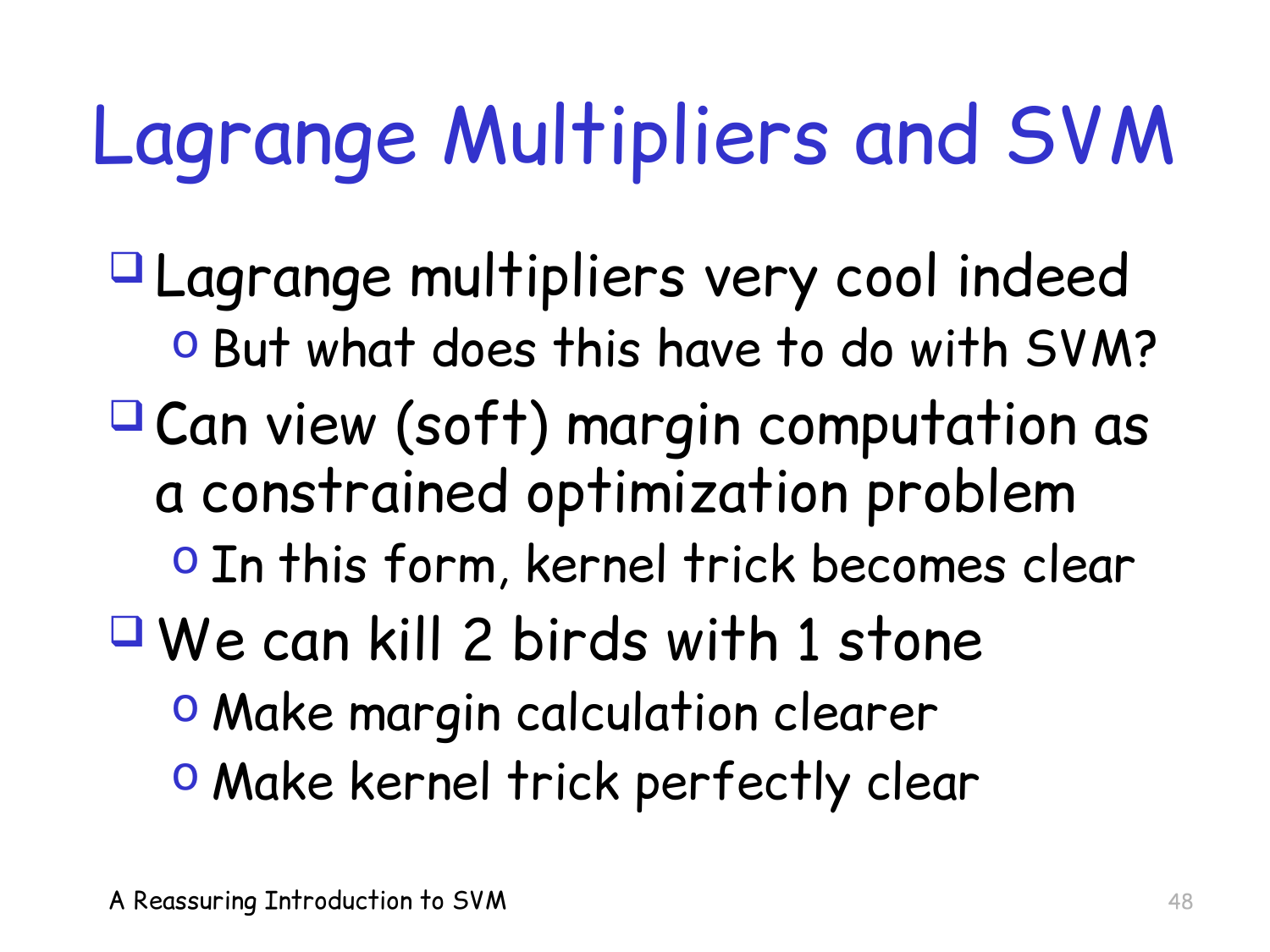

# Lagrange Multipliers and SVM
Lagrange multipliers very cool indeed
But what does this have to do with SVM?
Can view (soft) margin computation as a constrained optimization problem
In this form, kernel trick becomes clear
We can kill 2 birds with 1 stone
Make margin calculation clearer
Make kernel trick perfectly clear
A Reassuring Introduction to SVM
48